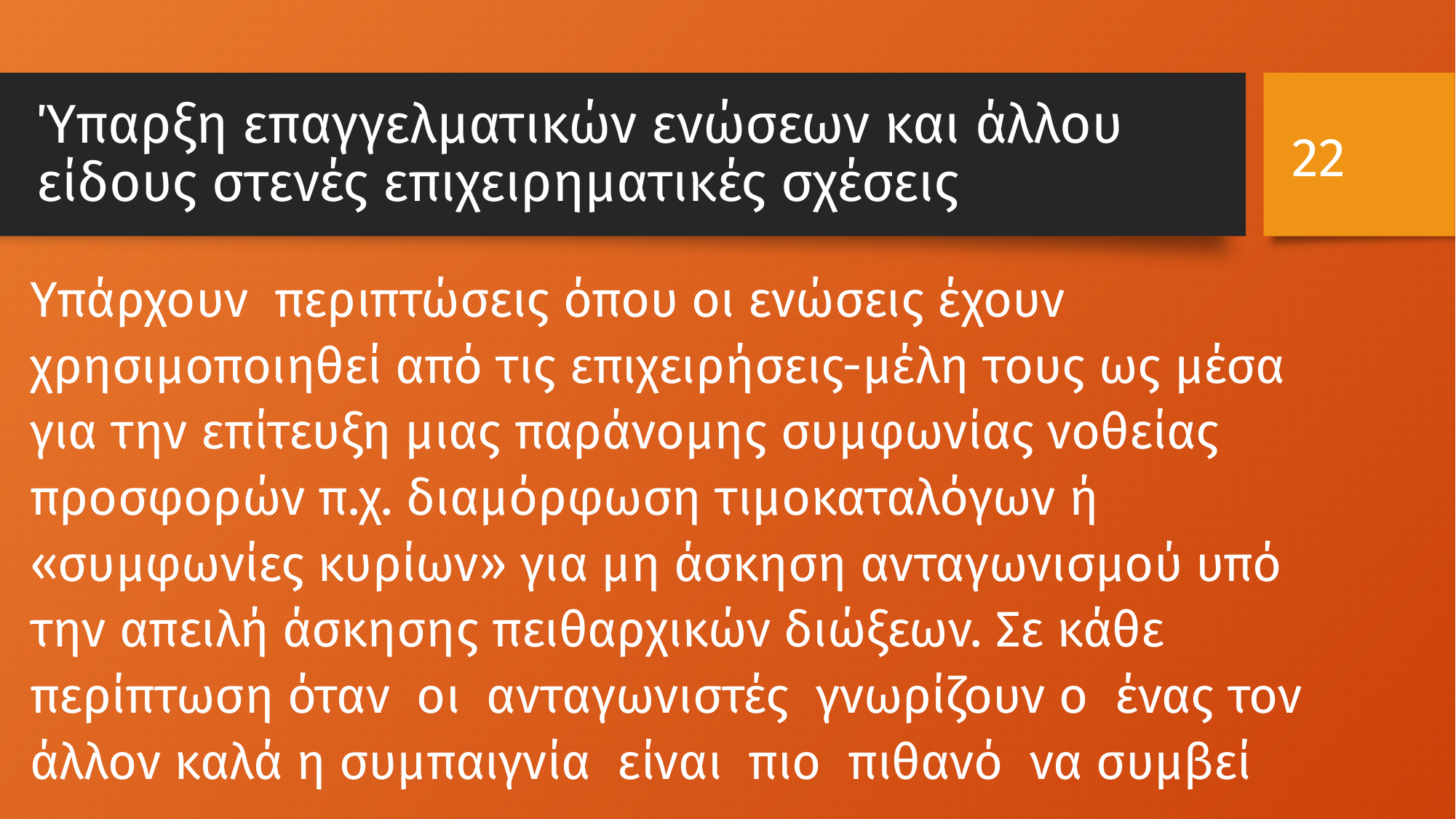

22
# Ύπαρξη επαγγελματικών ενώσεων και άλλου είδους στενές επιχειρηματικές σχέσεις
Υπάρχουν  περιπτώσεις όπου οι ενώσεις έχουν χρησιμοποιηθεί από τις επιχειρήσεις-μέλη τους ως μέσα για την επίτευξη μιας παράνομης συμφωνίας νοθείας προσφορών π.χ. διαμόρφωση τιμοκαταλόγων ή «συμφωνίες κυρίων» για μη άσκηση ανταγωνισμού υπό την απειλή άσκησης πειθαρχικών διώξεων. Σε κάθε περίπτωση όταν  οι  ανταγωνιστές  γνωρίζουν ο  ένας τον άλλον καλά η συμπαιγνία  είναι  πιο  πιθανό  να συμβεί